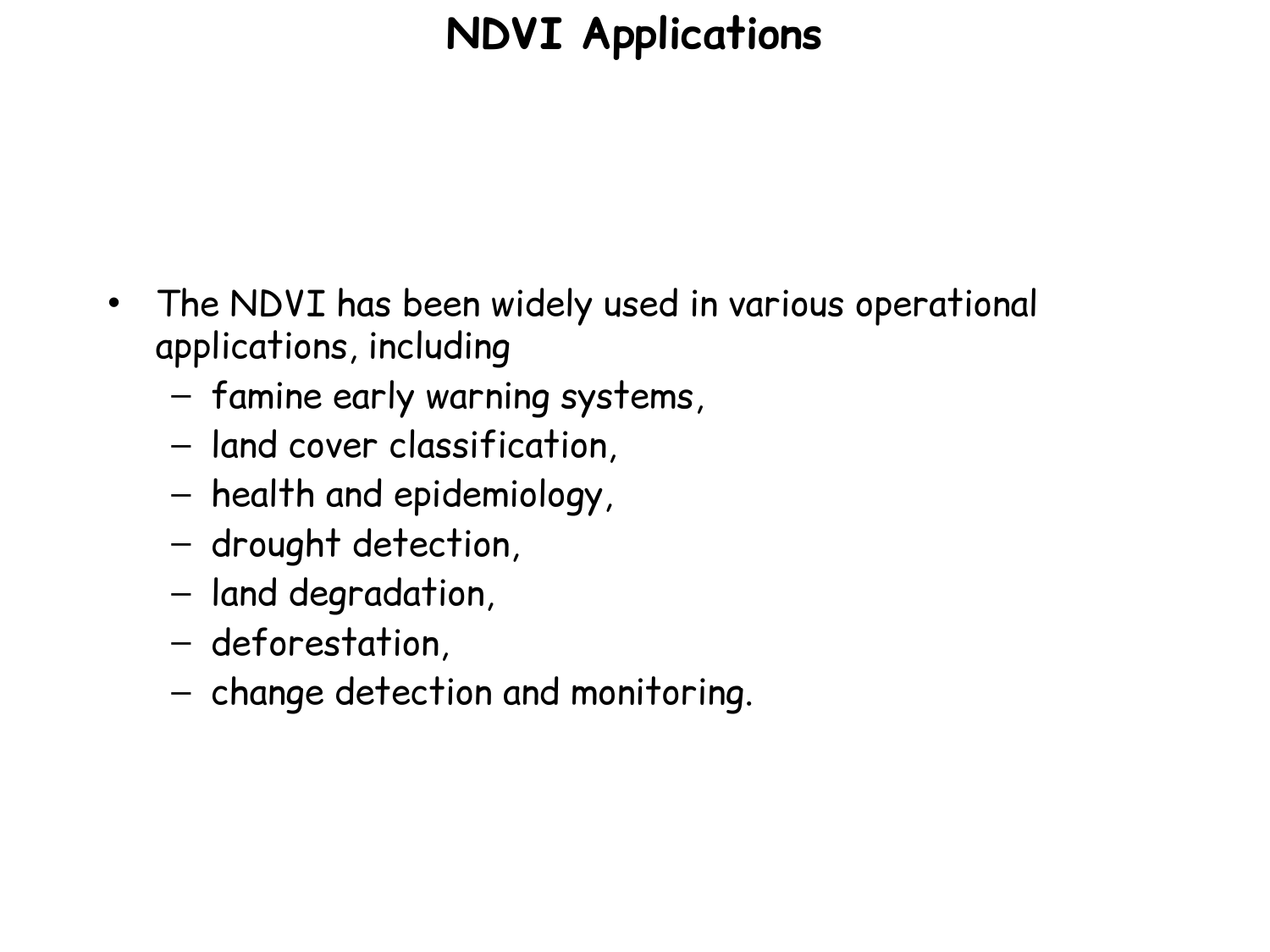

NDVI Applications
The NDVI has been widely used in various operational applications, including
famine early warning systems,
land cover classification,
health and epidemiology,
drought detection,
land degradation,
deforestation,
change detection and monitoring.